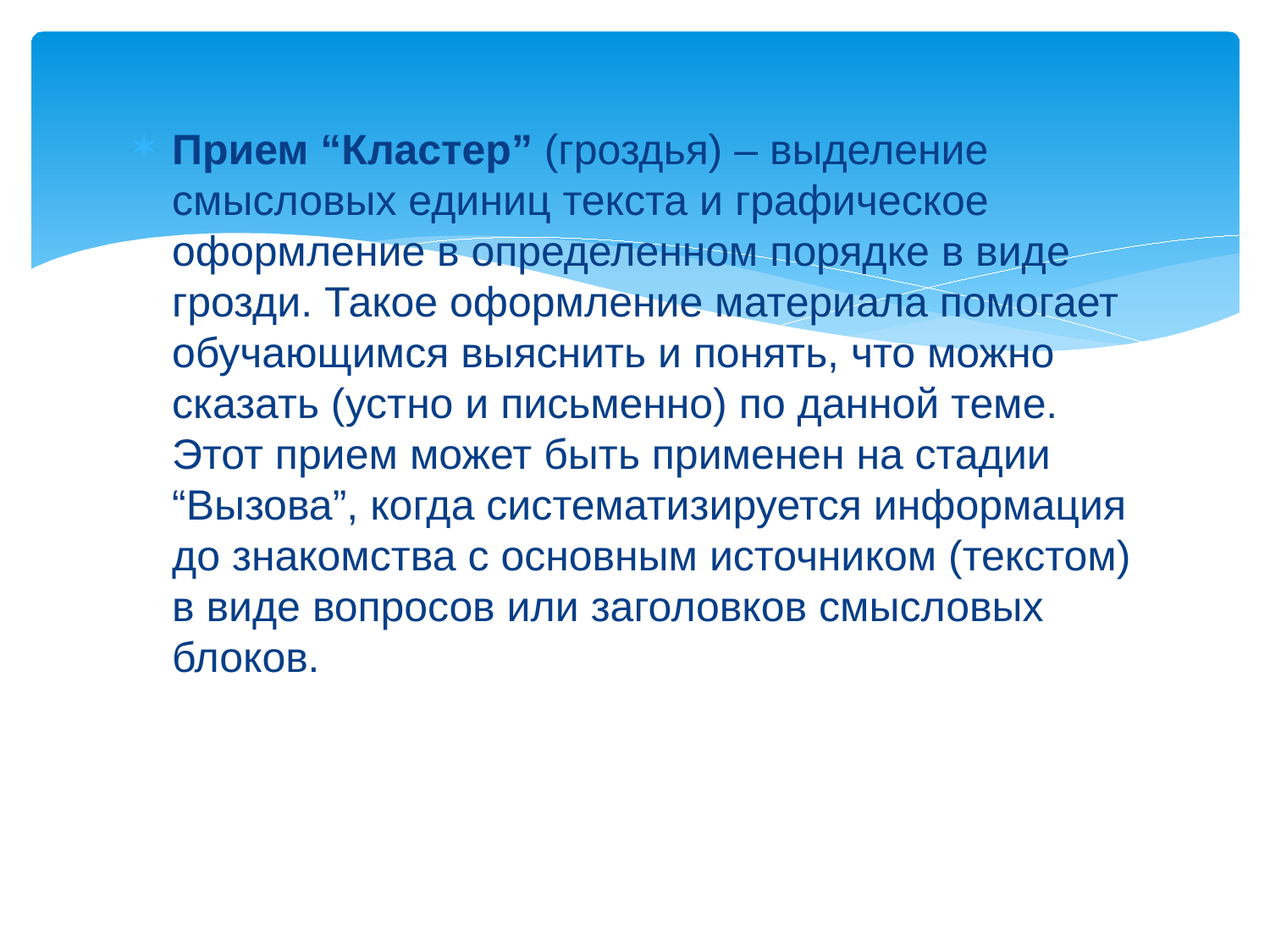

#
Прием “Кластер” (гроздья) – выделение смысловых единиц текста и графическое оформление в определенном порядке в виде грозди. Такое оформление материала помогает обучающимся выяснить и понять, что можно сказать (устно и письменно) по данной теме. Этот прием может быть применен на стадии “Вызова”, когда систематизируется информация до знакомства с основным источником (текстом) в виде вопросов или заголовков смысловых блоков.